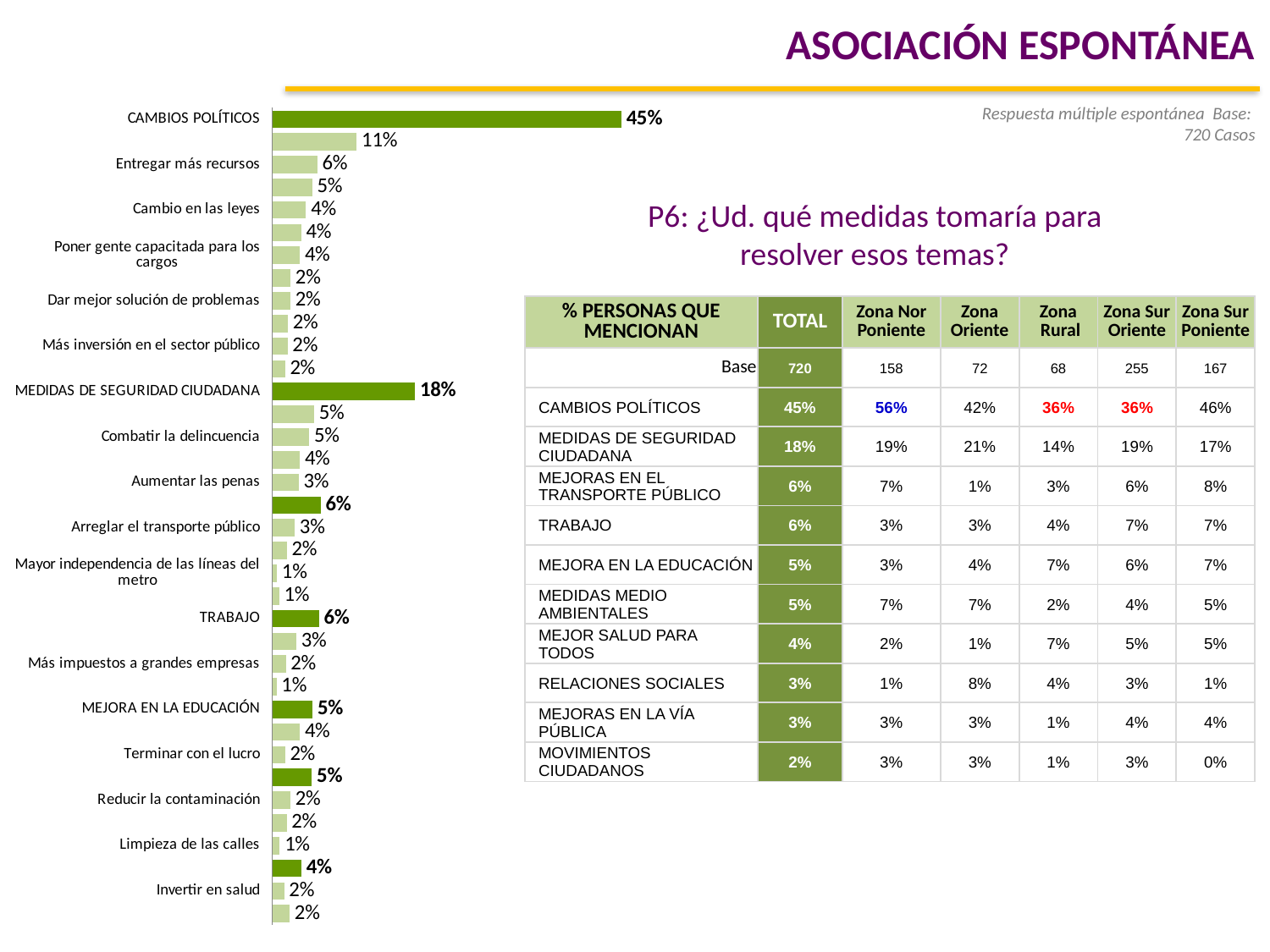

ASOCIACIÓN ESPONTÁNEA
Respuesta múltiple espontánea  Base:  720 Casos

### Chart

| Category |  |
|---|---|
| CAMBIOS POLÍTICOS | 0.45 |
| Cambiar de Gobierno / Autoridades | 0.10855767252354863 |
| Entregar más recursos | 0.05802788228937034 |
| Pedir mayor compromiso de autoridades | 0.051395649644266184 |
| Cambio en las leyes | 0.04331862746725532 |
| Mayor Fiscalización | 0.03719878995089573 |
| Poner gente capacitada para los cargos | 0.03540212283107194 |
| Bajar el sueldo de los políticos | 0.02348810318665469 |
| Dar mejor solución de problemas | 0.023124517357540782 |
| Una mayor organización | 0.01989396399759157 |
| Más inversión en el sector público | 0.01942802112716029 |
| Más proyectos | 0.016378572025704544 |
| MEDIDAS DE SEGURIDAD CIUDADANA | 0.18389521220239033 |
| Mano dura | 0.05387823766113331 |
| Combatir la delincuencia | 0.04741231222866115 |
| Más carabineros | 0.03531857850428266 |
| Aumentar las penas | 0.033854063367341494 |
| MEJORAS EN EL TRANSPORTE PÚBLICO | 0.06224750909501257 |
| Arreglar el transporte público | 0.028841122743888396 |
| Más micros | 0.01857780917318315 |
| Mayor independencia de las líneas del metro | 0.005956863106437396 |
| Mantenciones periódicas del metro | 0.008871714071503676 |
| TRABAJO | 0.06000000000000003 |
| Generar más y buenos trabajos | 0.031029353555351025 |
| Más impuestos a grandes empresas | 0.017262894895068617 |
| Dar más bonos | 0.005358081847016047 |
| MEJORA EN LA EDUCACIÓN | 0.05188573765754892 |
| Mejorar la educación pública | 0.035490607656665625 |
| Terminar con el lucro | 0.016395130000883263 |
| MEDIDAS MEDIO AMBIENTALES | 0.05091871962524203 |
| Reducir la contaminación | 0.022995463645212055 |
| Más áreas verdes | 0.01850726461260144 |
| Limpieza de las calles | 0.00941599136742854 |
| MEJOR SALUD PARA TODOS | 0.03744590995195995 |
| Invertir en salud | 0.015146374235850194 |
| Más doctores | 0.02229953571610978 |
P6: ¿Ud. qué medidas tomaría para resolver esos temas?
| % PERSONAS QUE MENCIONAN | TOTAL | Zona Nor Poniente | Zona Oriente | Zona Rural | Zona Sur Oriente | Zona Sur Poniente |
| --- | --- | --- | --- | --- | --- | --- |
| Base | 720 | 158 | 72 | 68 | 255 | 167 |
| CAMBIOS POLÍTICOS | 45% | 56% | 42% | 36% | 36% | 46% |
| MEDIDAS DE SEGURIDAD CIUDADANA | 18% | 19% | 21% | 14% | 19% | 17% |
| MEJORAS EN EL TRANSPORTE PÚBLICO | 6% | 7% | 1% | 3% | 6% | 8% |
| TRABAJO | 6% | 3% | 3% | 4% | 7% | 7% |
| MEJORA EN LA EDUCACIÓN | 5% | 3% | 4% | 7% | 6% | 7% |
| MEDIDAS MEDIO AMBIENTALES | 5% | 7% | 7% | 2% | 4% | 5% |
| MEJOR SALUD PARA TODOS | 4% | 2% | 1% | 7% | 5% | 5% |
| RELACIONES SOCIALES | 3% | 1% | 8% | 4% | 3% | 1% |
| MEJORAS EN LA VÍA PÚBLICA | 3% | 3% | 3% | 1% | 4% | 4% |
| MOVIMIENTOS CIUDADANOS | 2% | 3% | 3% | 1% | 3% | 0% |